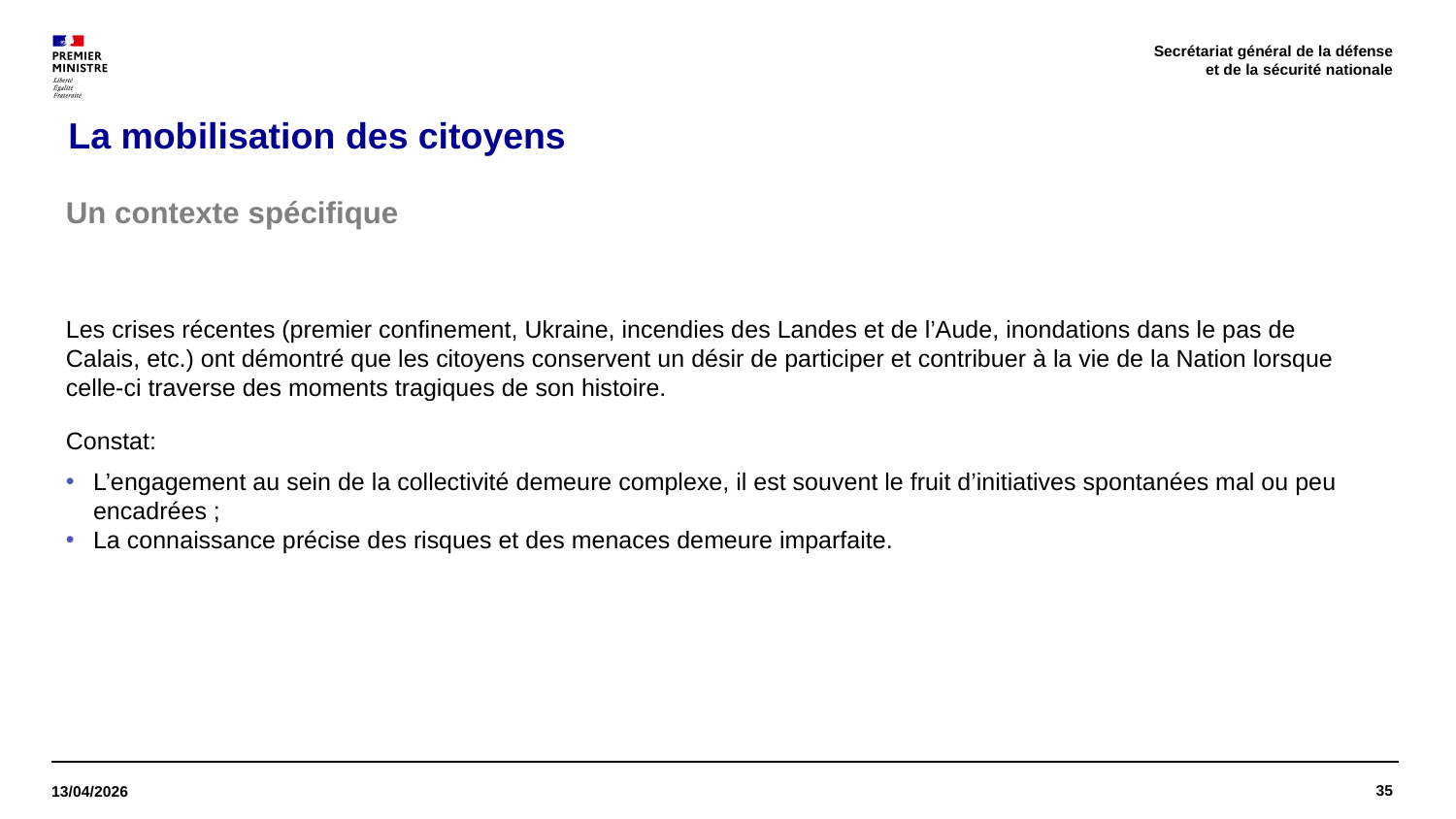

Secrétariat général de la défense
et de la sécurité nationale
# La mobilisation des citoyens
Un contexte spécifique

Les crises récentes (premier confinement, Ukraine, incendies des Landes et de l’Aude, inondations dans le pas de Calais, etc.) ont démontré que les citoyens conservent un désir de participer et contribuer à la vie de la Nation lorsque celle-ci traverse des moments tragiques de son histoire.
Constat:
L’engagement au sein de la collectivité demeure complexe, il est souvent le fruit d’initiatives spontanées mal ou peu encadrées ;
La connaissance précise des risques et des menaces demeure imparfaite.

35
13/04/2026